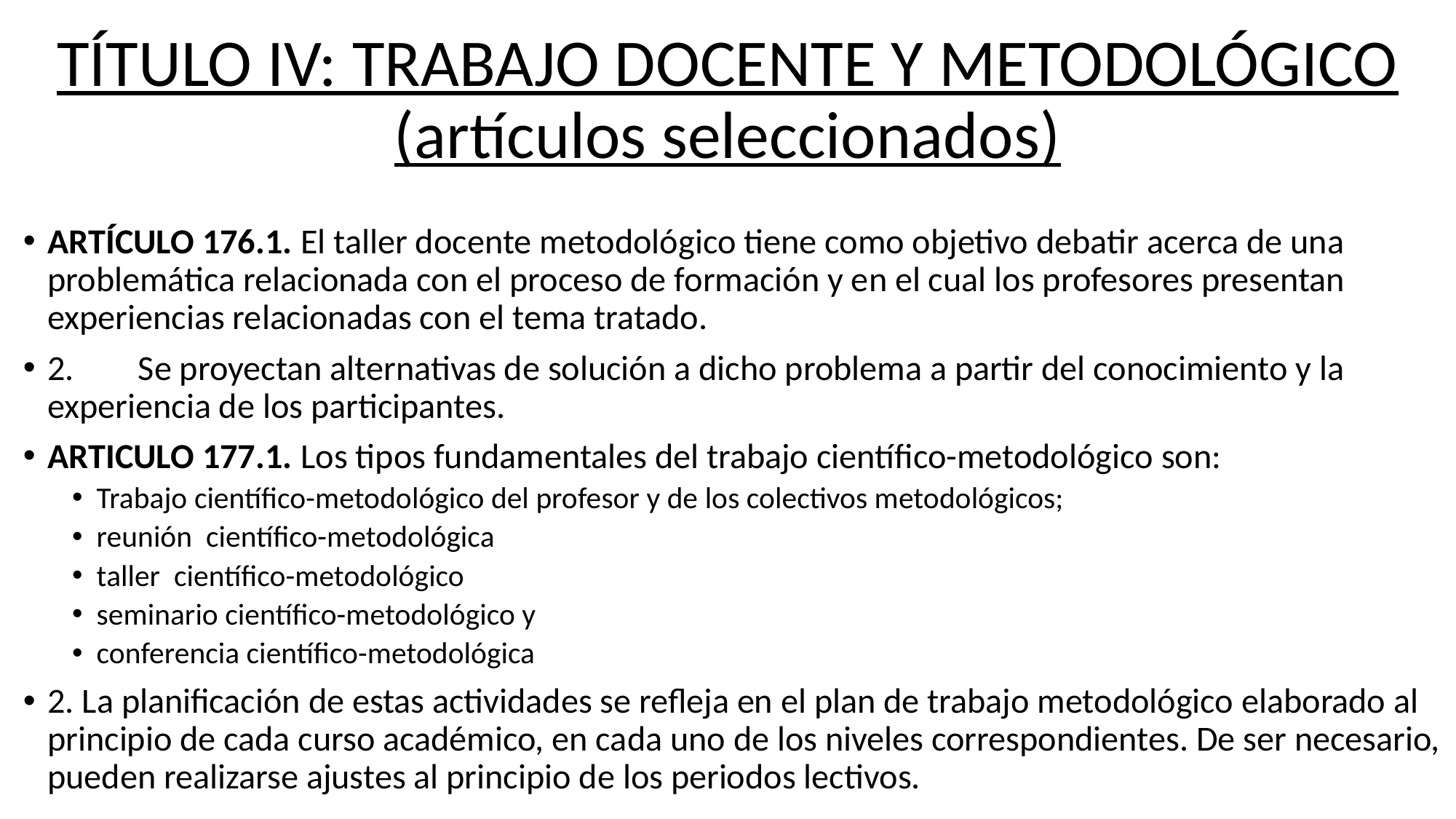

# TÍTULO IV: TRABAJO DOCENTE Y METODOLÓGICO (artículos seleccionados)
ARTÍCULO 176.1. El taller docente metodológico tiene como objetivo debatir acerca de una problemática relacionada con el proceso de formación y en el cual los profesores presentan experiencias relacionadas con el tema tratado.
2.	Se proyectan alternativas de solución a dicho problema a partir del conocimiento y la experiencia de los participantes.
ARTICULO 177.1. Los tipos fundamentales del trabajo científico-metodológico son:
Trabajo científico-metodológico del profesor y de los colectivos metodológicos;
reunión  científico-metodológica
taller  científico-metodológico
seminario científico-metodológico y
conferencia científico-metodológica
2. La planificación de estas actividades se refleja en el plan de trabajo metodológico elaborado al principio de cada curso académico, en cada uno de los niveles correspondientes. De ser necesario, pueden realizarse ajustes al principio de los periodos lectivos.